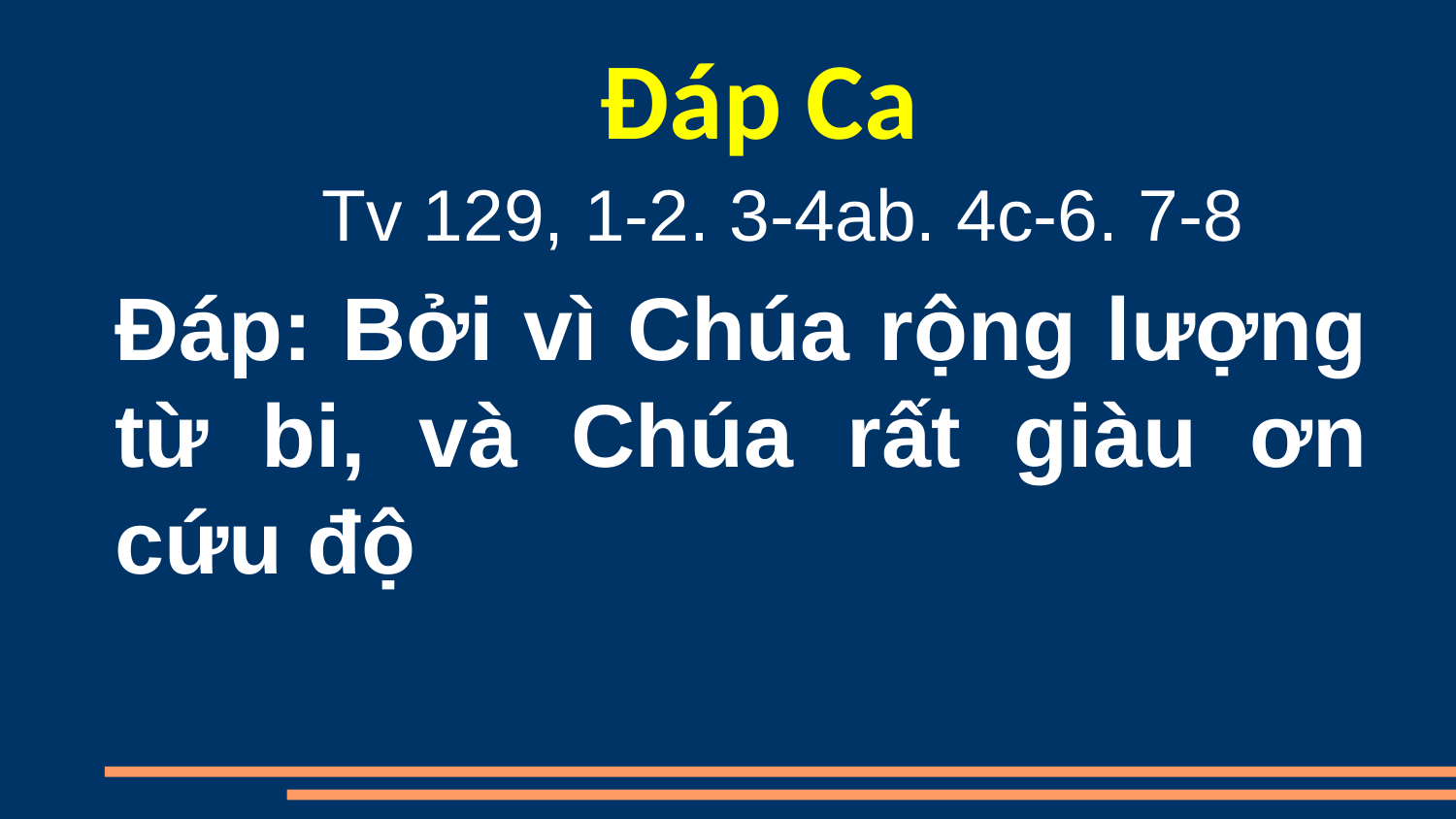

Đáp Ca
Tv 129, 1-2. 3-4ab. 4c-6. 7-8
Ðáp: Bởi vì Chúa rộng lượng từ bi, và Chúa rất giàu ơn cứu độ